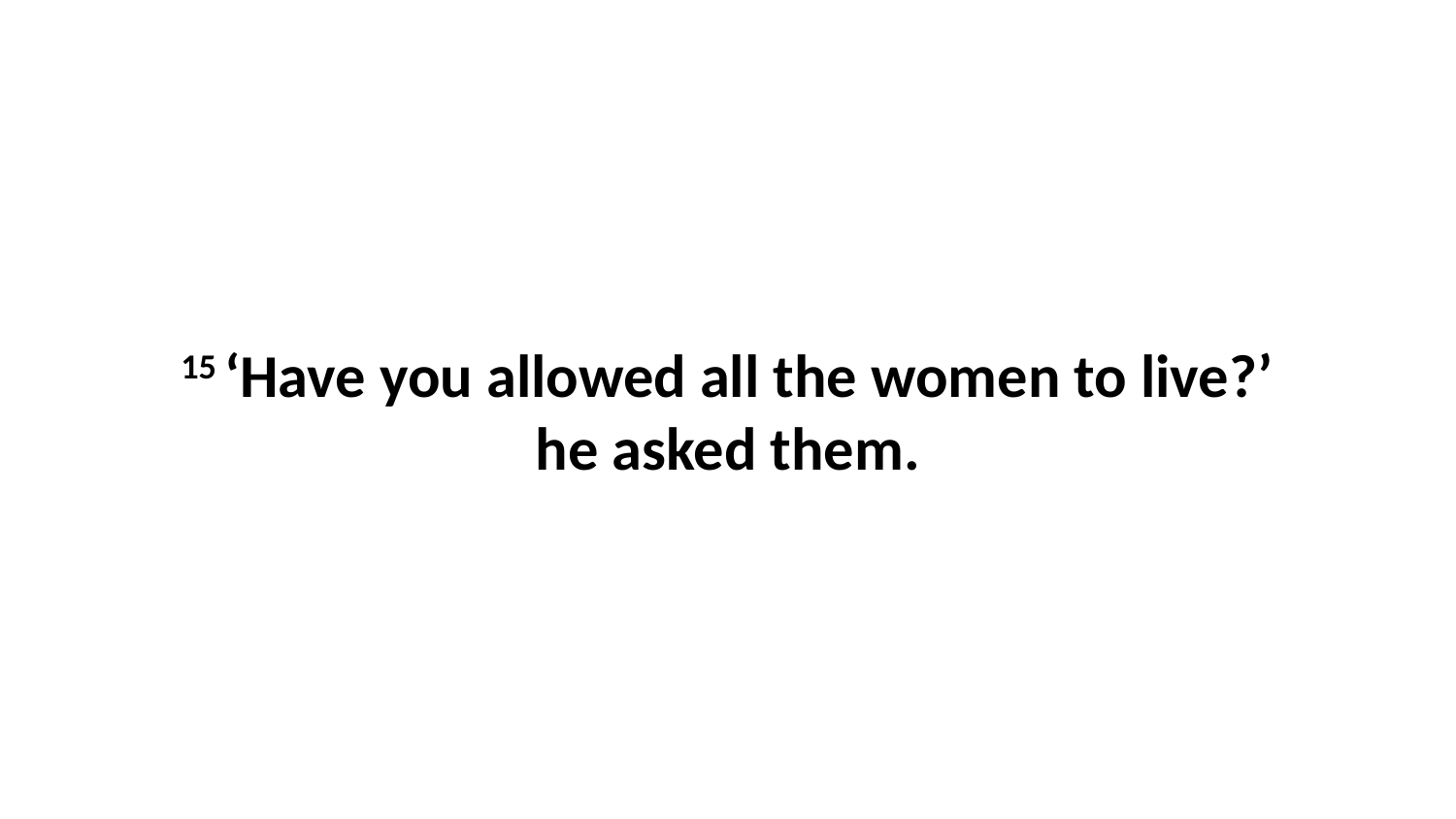

15 ‘Have you allowed all the women to live?’ he asked them.